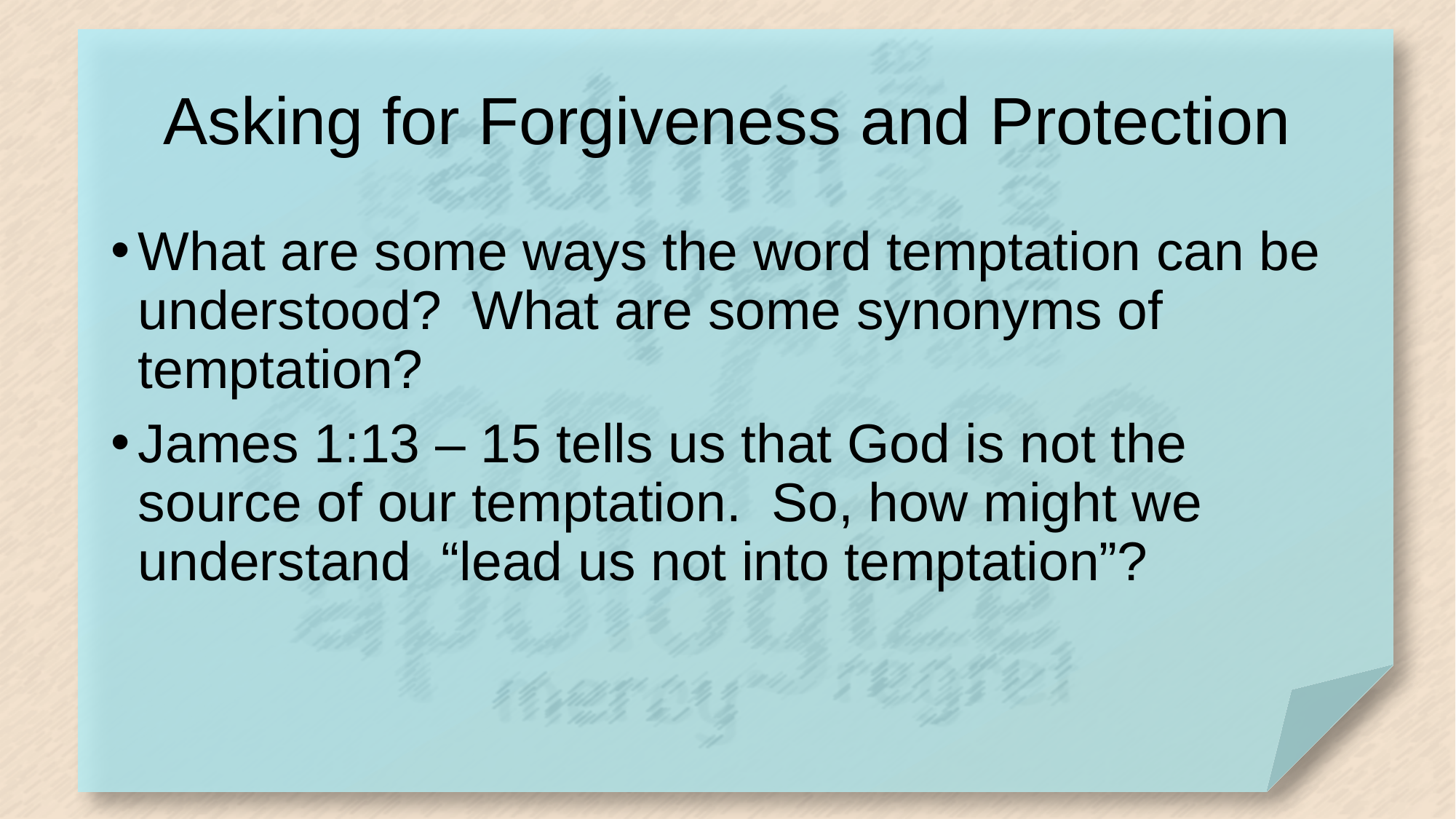

# Asking for Forgiveness and Protection
What are some ways the word temptation can be understood?  What are some synonyms of temptation?
James 1:13 – 15 tells us that God is not the source of our temptation.  So, how might we understand  “lead us not into temptation”?